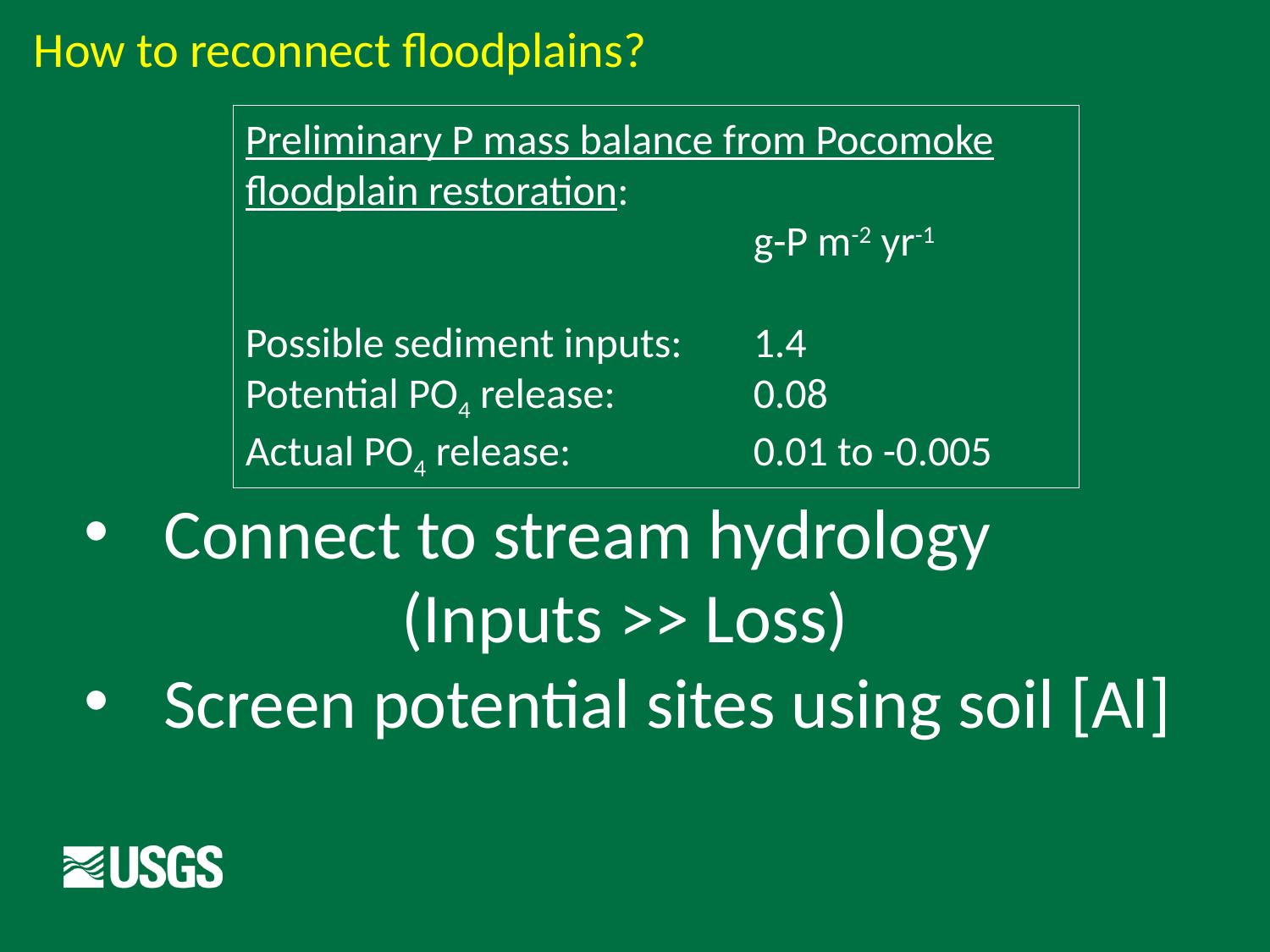

How to reconnect floodplains?
Preliminary P mass balance from Pocomoke floodplain restoration:
				g-P m-2 yr-1

Possible sediment inputs:	1.4
Potential PO4 release:		0.08
Actual PO4 release:		0.01 to -0.005
Connect to stream hydrology
		(Inputs >> Loss)
Screen potential sites using soil [Al]